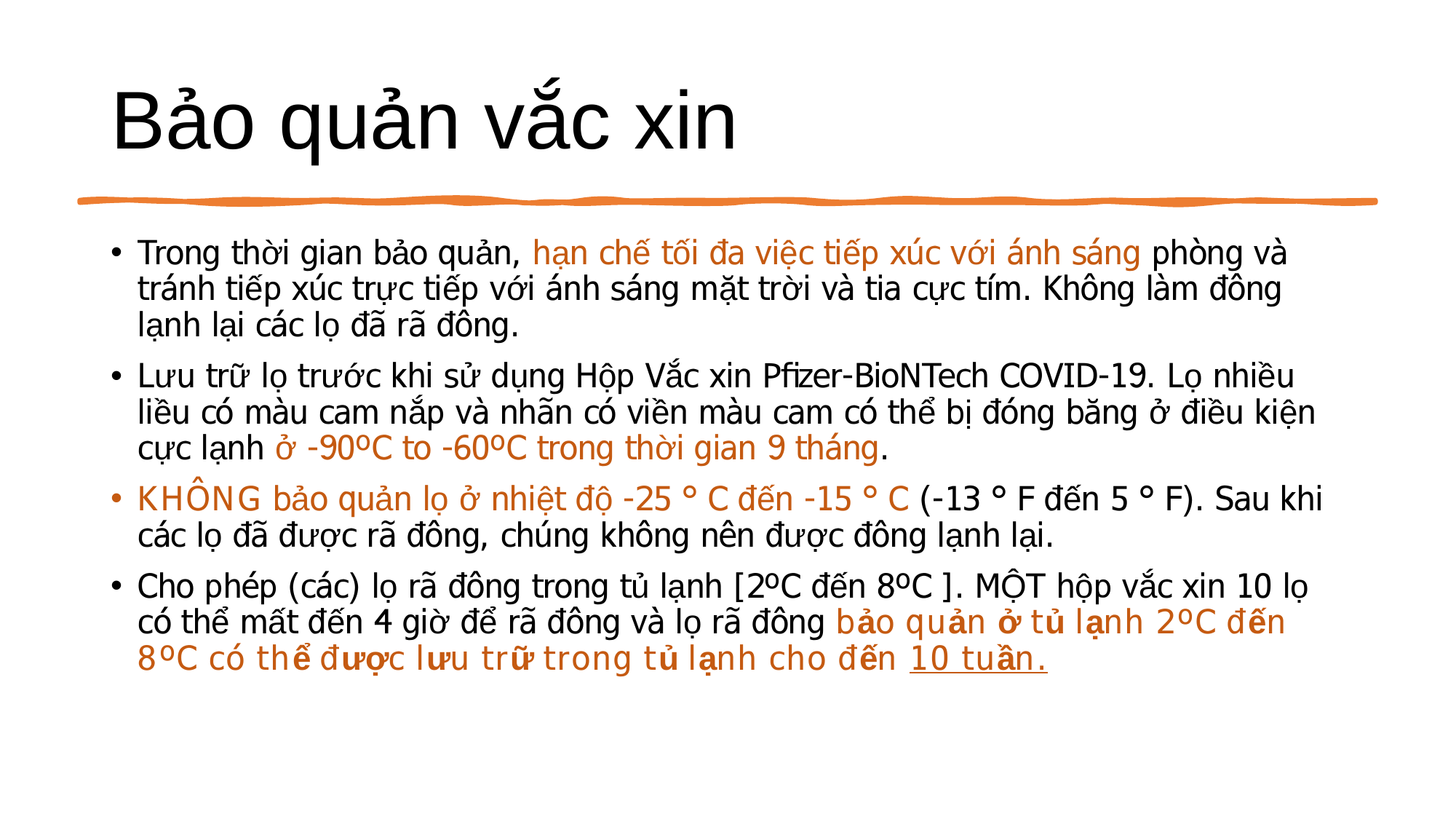

# Bảo quản vắc xin

Trong thời gian bảo quản, hạn chế tối đa việc tiếp xúc với ánh sáng phòng và tránh tiếp xúc trực tiếp với ánh sáng mặt trời và tia cực tím. Không làm đông lạnh lại các lọ đã rã đông.
Lưu trữ lọ trước khi sử dụng Hộp Vắc xin Pfizer-BioNTech COVID-19. Lọ nhiều liều có màu cam nắp và nhãn có viền màu cam có thể bị đóng băng ở điều kiện cực lạnh ở -90ºC to -60ºC trong thời gian 9 tháng.
KHÔNG bảo quản lọ ở nhiệt độ -25 ° C đến -15 ° C (-13 ° F đến 5 ° F). Sau khi các lọ đã được rã đông, chúng không nên được đông lạnh lại.
Cho phép (các) lọ rã đông trong tủ lạnh [2ºC đến 8ºC ]. MỘT hộp vắc xin 10 lọ có thể mất đến 4 giờ để rã đông và lọ rã đông bảo quản ở tủ lạnh 2ºC đến 8ºC có thể được lưu trữ trong tủ lạnh cho đến 10 tuần.